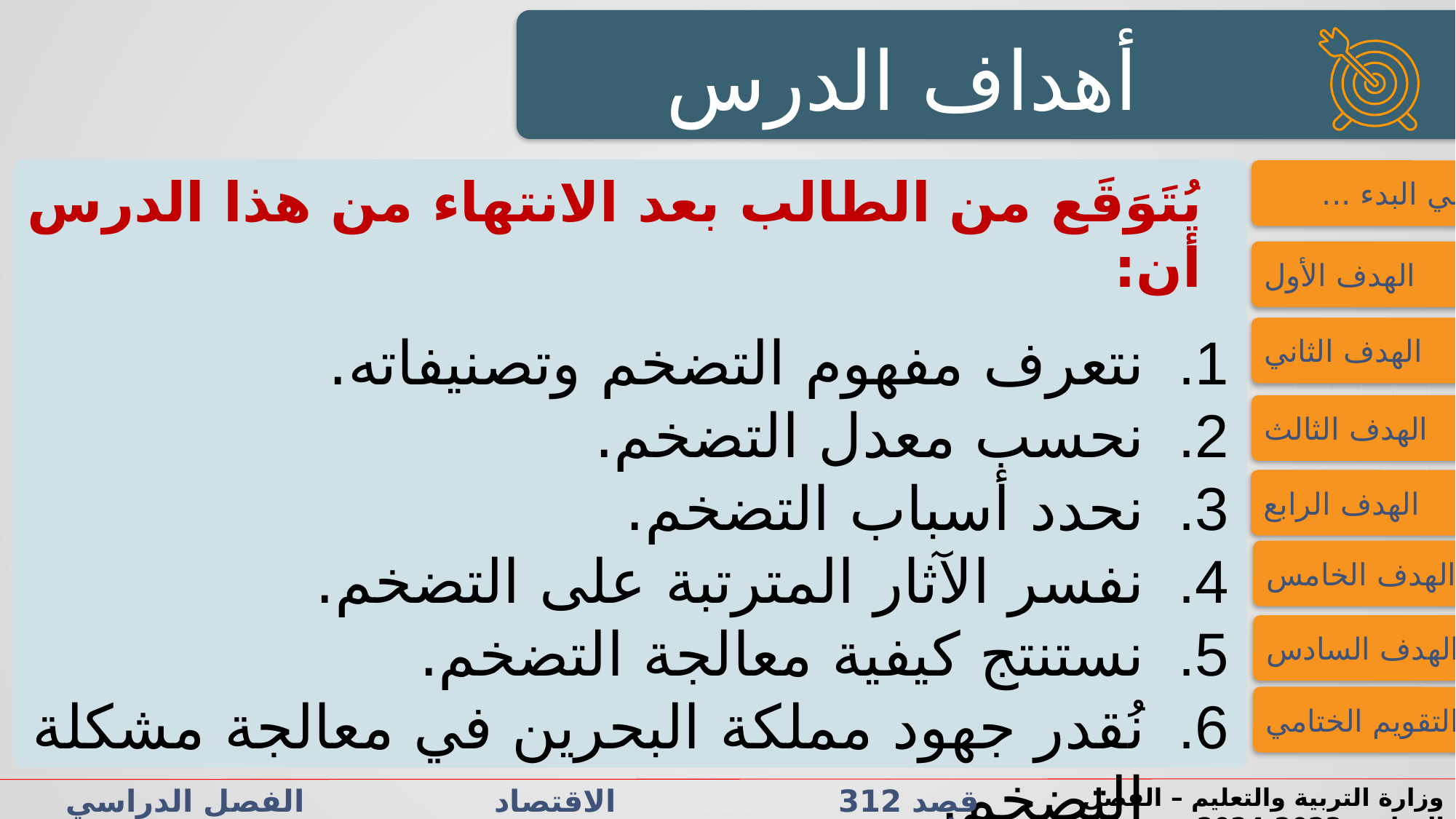

أهداف الدرس

يُتَوَقَع من الطالب بعد الانتهاء من هذا الدرس أن:

نتعرف مفهوم التضخم وتصنيفاته.
نحسب معدل التضخم.
نحدد أسباب التضخم.
نفسر الآثار المترتبة على التضخم.
نستنتج كيفية معالجة التضخم.
نُقدر جهود مملكة البحرين في معالجة مشكلة التضخم.

فــــي البدء ...
الهدف الأول
الهدف الثاني
الهدف الثالث
الهدف الرابع
الهدف الخامس
الهدف السادس
التقويم الختامي
قصد 312                     الاقتصاد                  الفصل الدراسي الأول                   الدرس 4-1:  التضخم
وزارة التربية والتعليم – الفصل الدراسي2023-2024